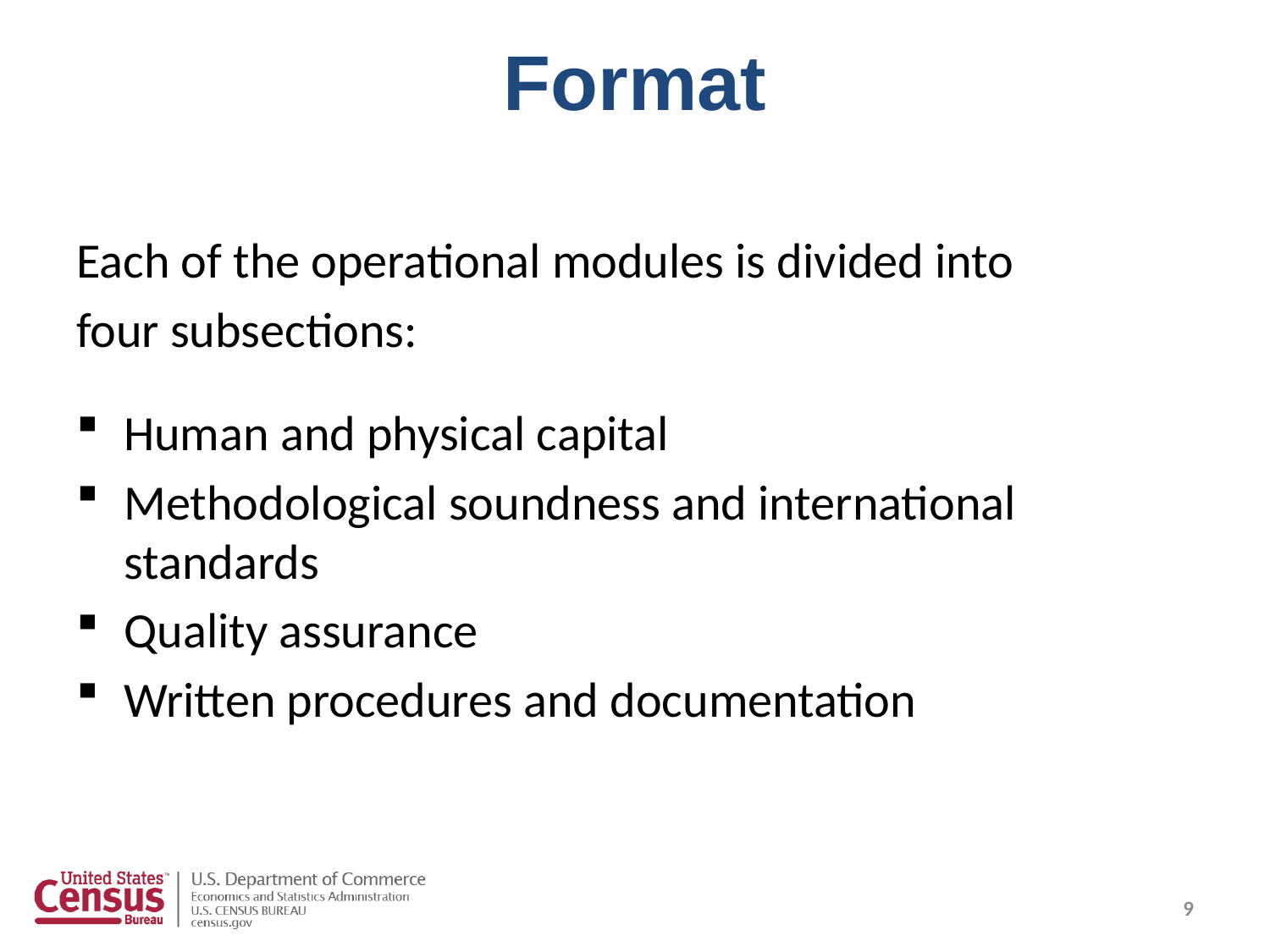

# Format
Each of the operational modules is divided into
four subsections:

Human and physical capital
Methodological soundness and international standards
Quality assurance
Written procedures and documentation

9